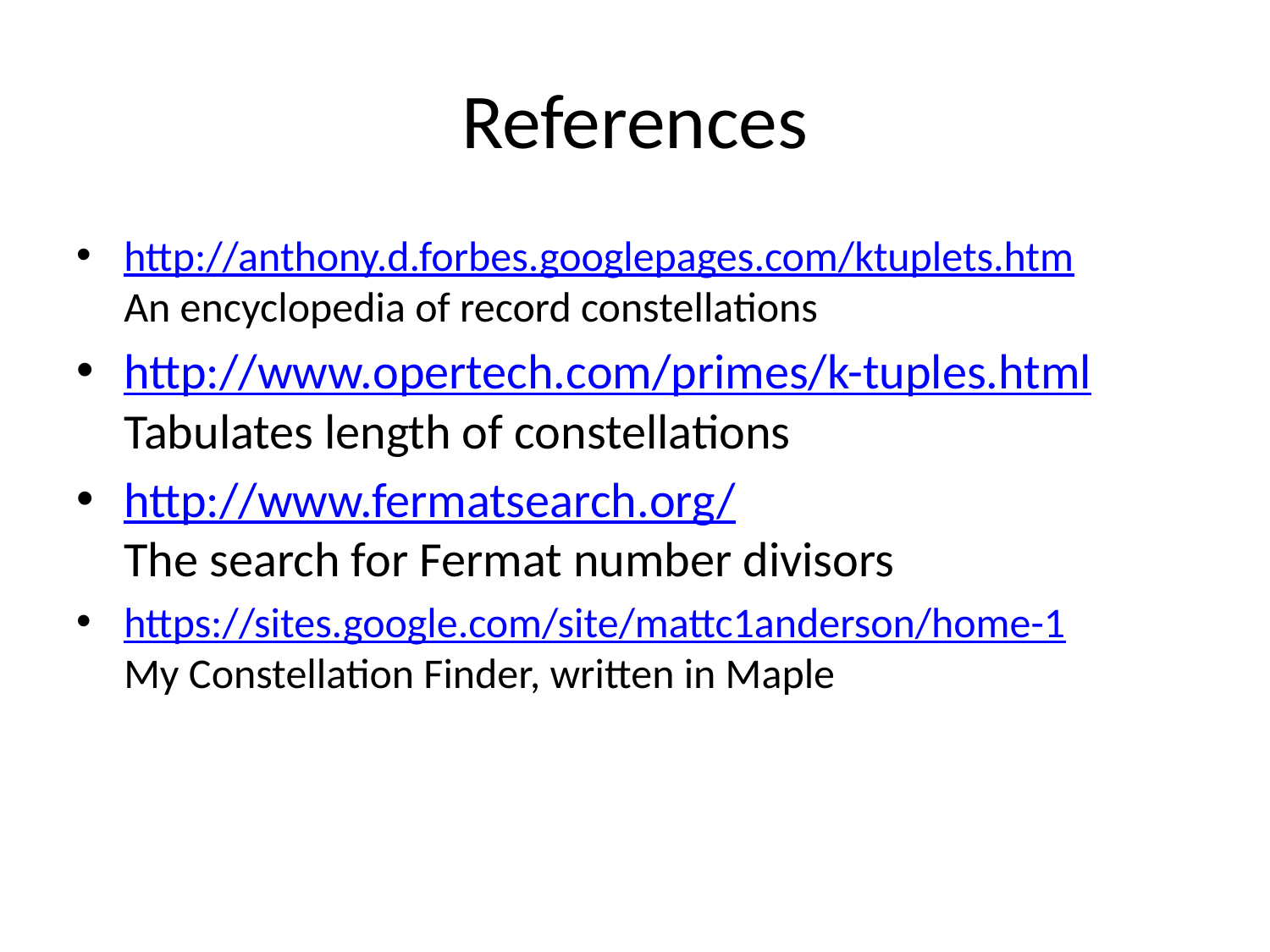

# References
http://anthony.d.forbes.googlepages.com/ktuplets.htm
An encyclopedia of record constellations
http://www.opertech.com/primes/k-tuples.html
Tabulates length of constellations
http://www.fermatsearch.org/
The search for Fermat number divisors
https://sites.google.com/site/mattc1anderson/home-1
My Constellation Finder, written in Maple